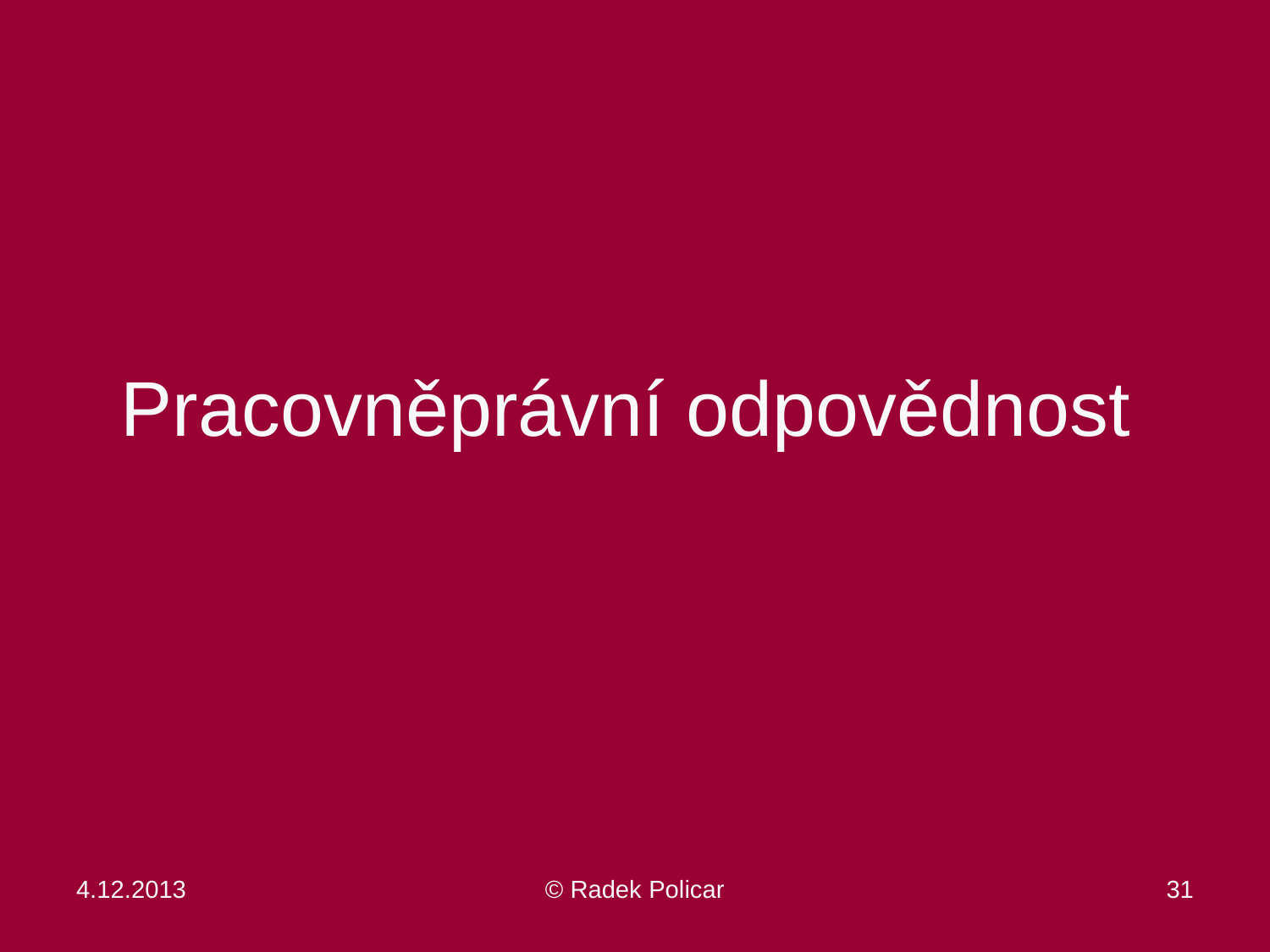

# Pracovněprávní odpovědnost
4.12.2013
© Radek Policar
31